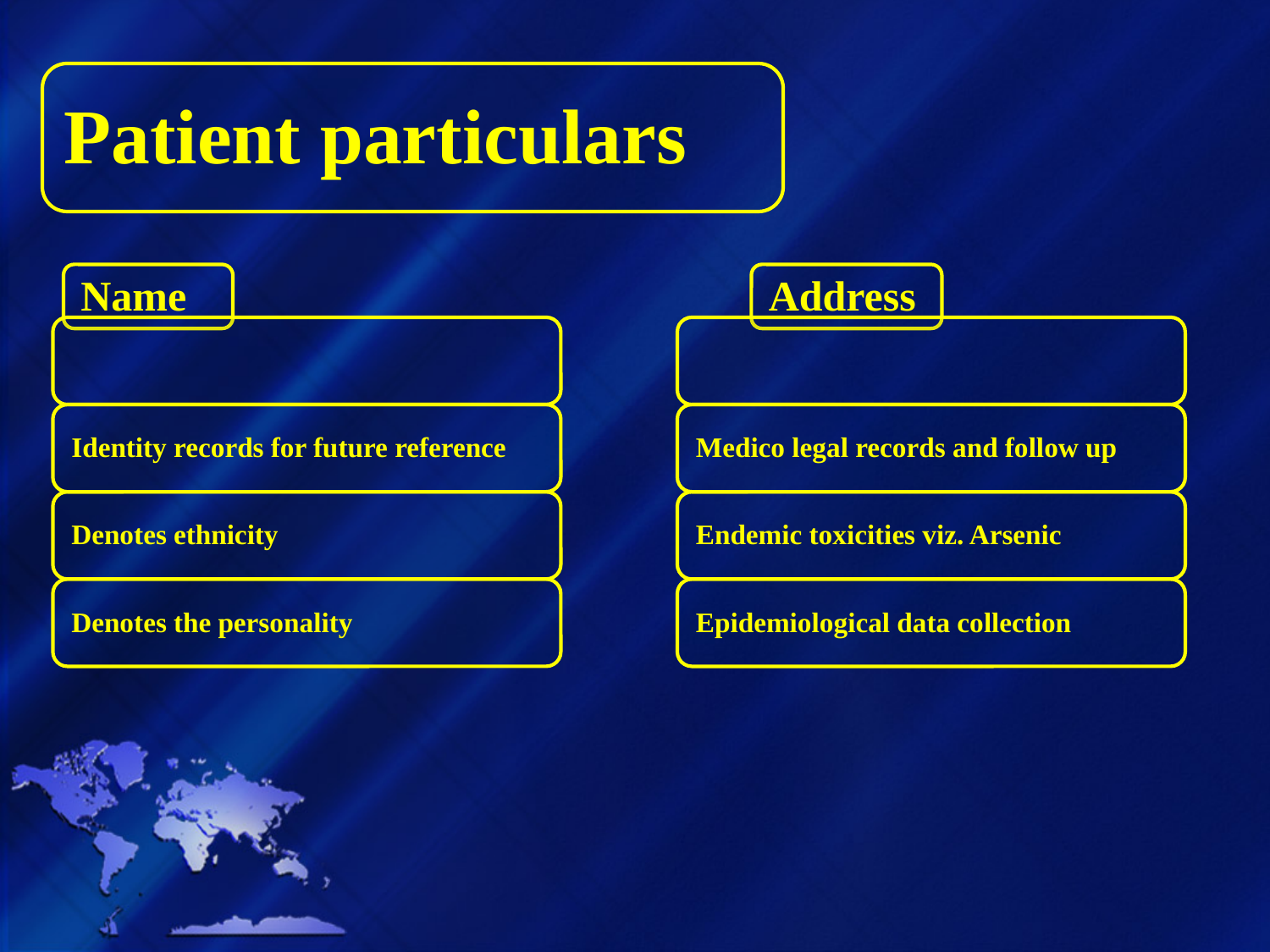

Patient particulars
Name
Address
Identity records for future reference
Denotes ethnicity
Denotes the personality
Medico legal records and follow up
Endemic toxicities viz. Arsenic
Epidemiological data collection